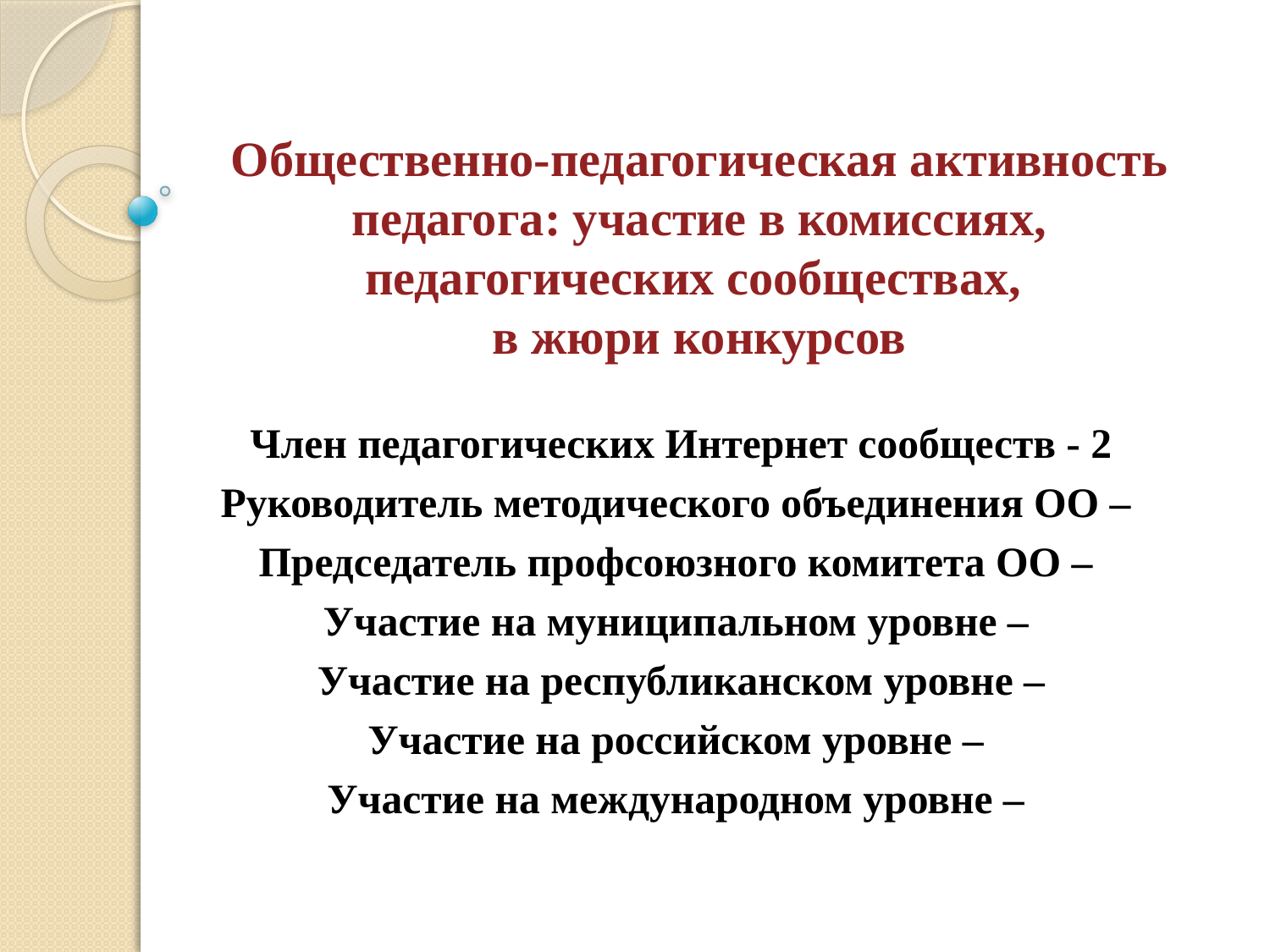

# Общественно-педагогическая активность педагога: участие в комиссиях, педагогических сообществах, в жюри конкурсов
Член педагогических Интернет сообществ - 2
Руководитель методического объединения ОО –
Председатель профсоюзного комитета ОО –
Участие на муниципальном уровне –
Участие на республиканском уровне –
Участие на российском уровне –
Участие на международном уровне –